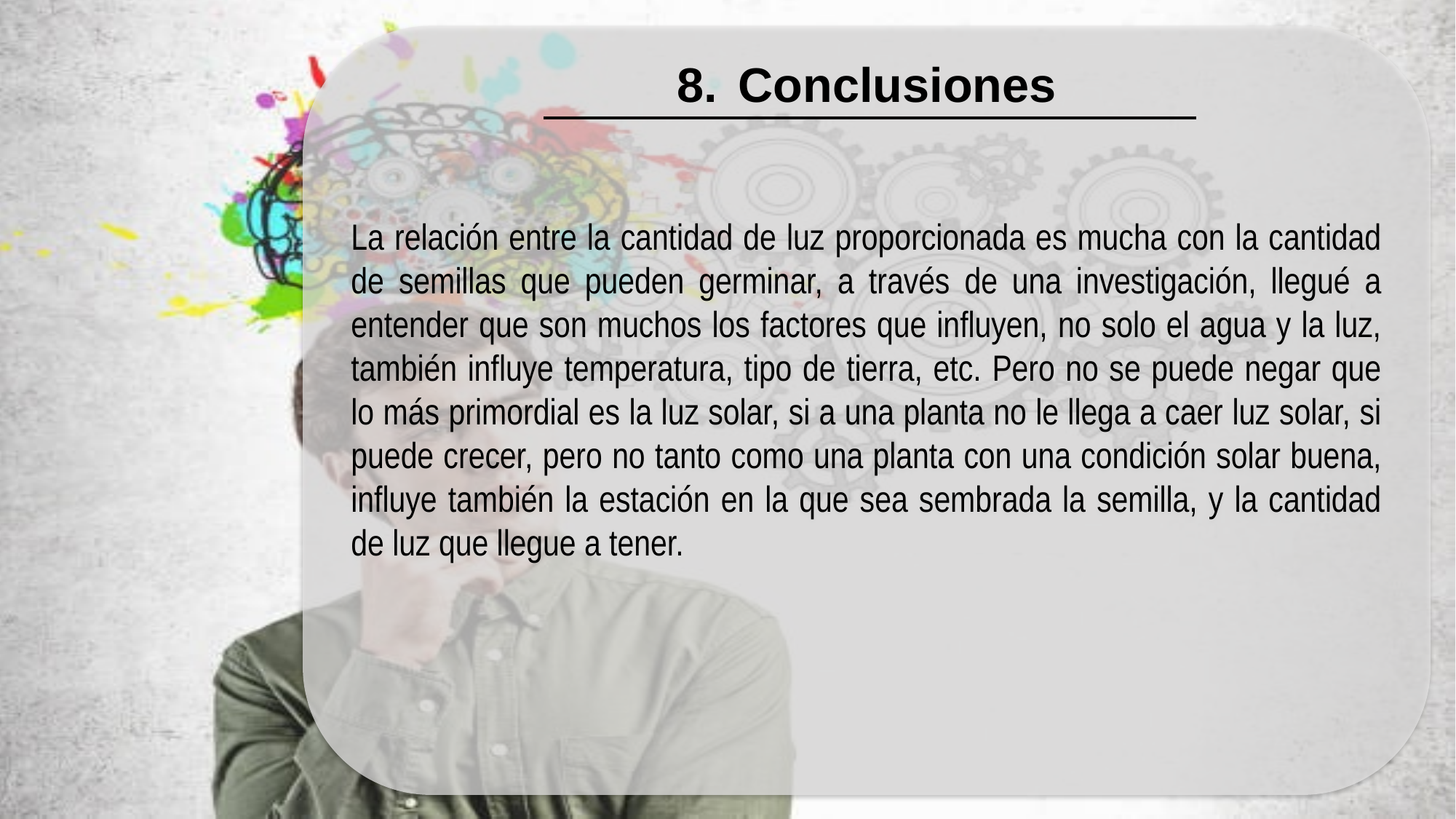

La relación entre la cantidad de luz proporcionada es mucha con la cantidad de semillas que pueden germinar, a través de una investigación, llegué a entender que son muchos los factores que influyen, no solo el agua y la luz, también influye temperatura, tipo de tierra, etc. Pero no se puede negar que lo más primordial es la luz solar, si a una planta no le llega a caer luz solar, si puede crecer, pero no tanto como una planta con una condición solar buena, influye también la estación en la que sea sembrada la semilla, y la cantidad de luz que llegue a tener.

Conclusiones